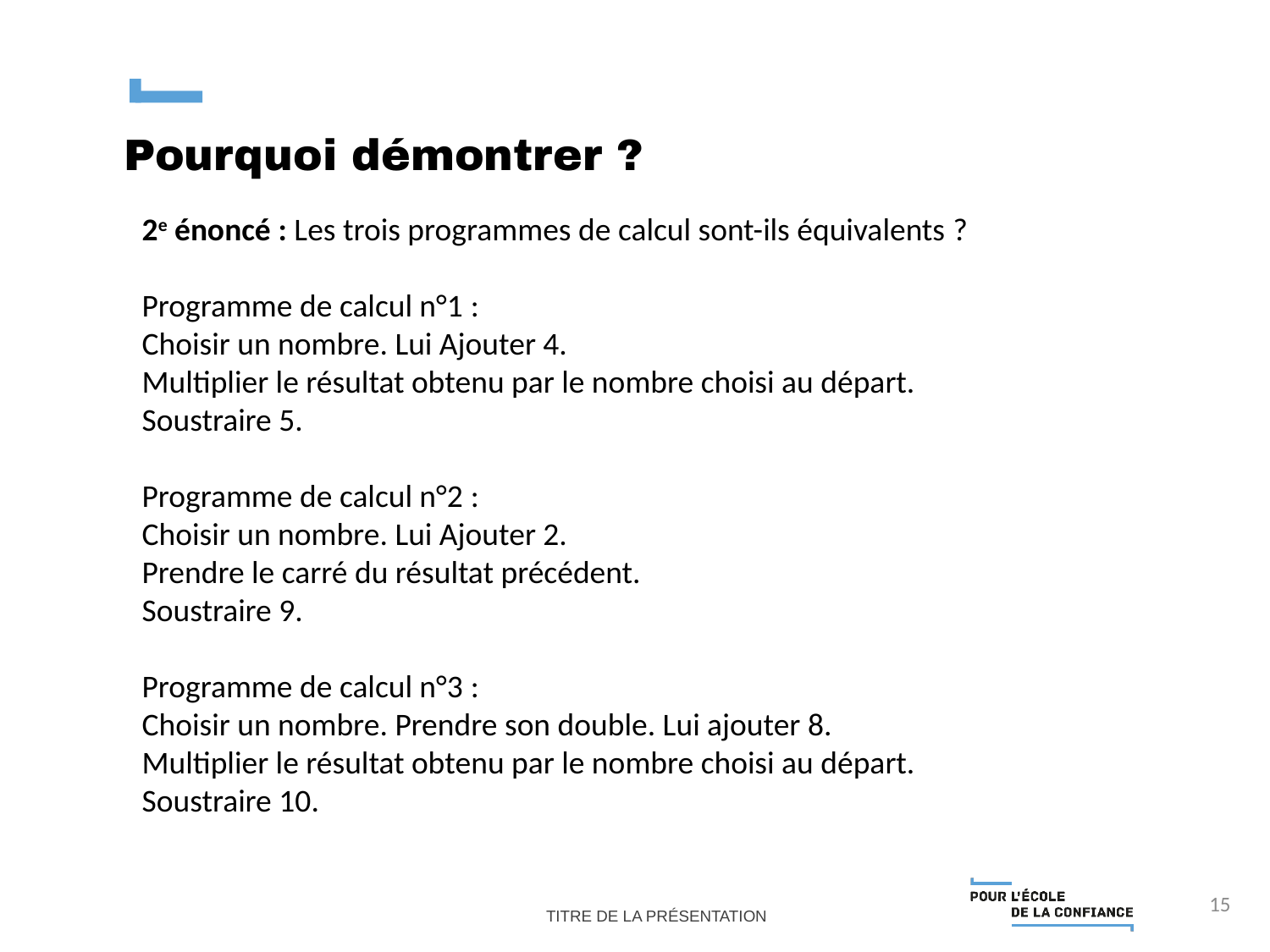

Pourquoi démontrer ?

2e énoncé : Les trois programmes de calcul sont-ils équivalents ?

Programme de calcul n°1 :
Choisir un nombre. Lui Ajouter 4.
Multiplier le résultat obtenu par le nombre choisi au départ.
Soustraire 5.

Programme de calcul n°2 :
Choisir un nombre. Lui Ajouter 2.
Prendre le carré du résultat précédent.
Soustraire 9.

Programme de calcul n°3 :
Choisir un nombre. Prendre son double. Lui ajouter 8.
Multiplier le résultat obtenu par le nombre choisi au départ.
Soustraire 10.

15
Titre de la présentation